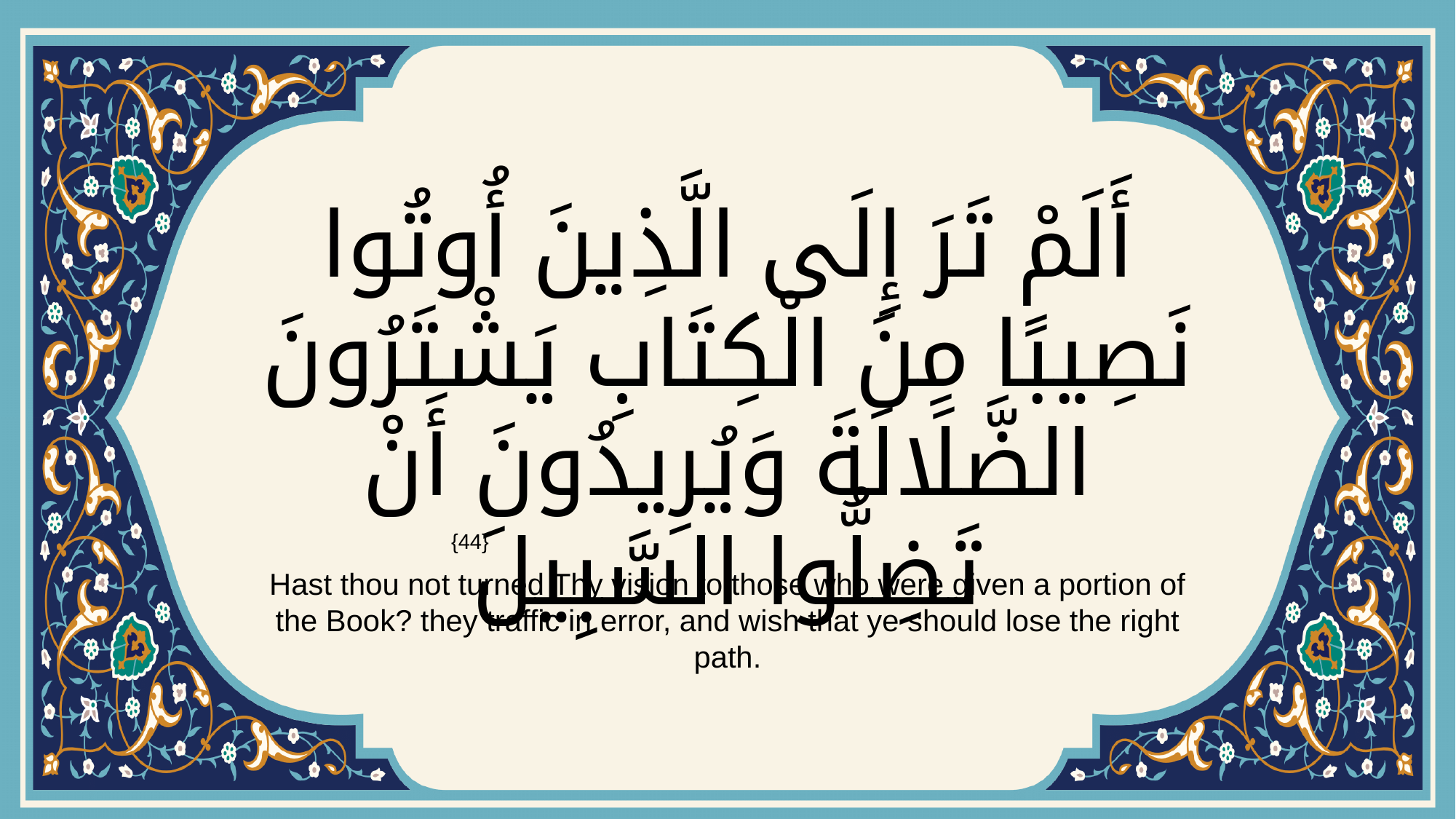

# أَلَمْ تَرَ إِلَى الَّذِينَ أُوتُوا نَصِيبًا مِنَ الْكِتَابِ يَشْتَرُونَ الضَّلَالَةَ وَيُرِيدُونَ أَنْ تَضِلُّوا السَّبِيلَ
{44}
Hast thou not turned Thy vision to those who were given a portion of the Book? they traffic in error, and wish that ye should lose the right path.